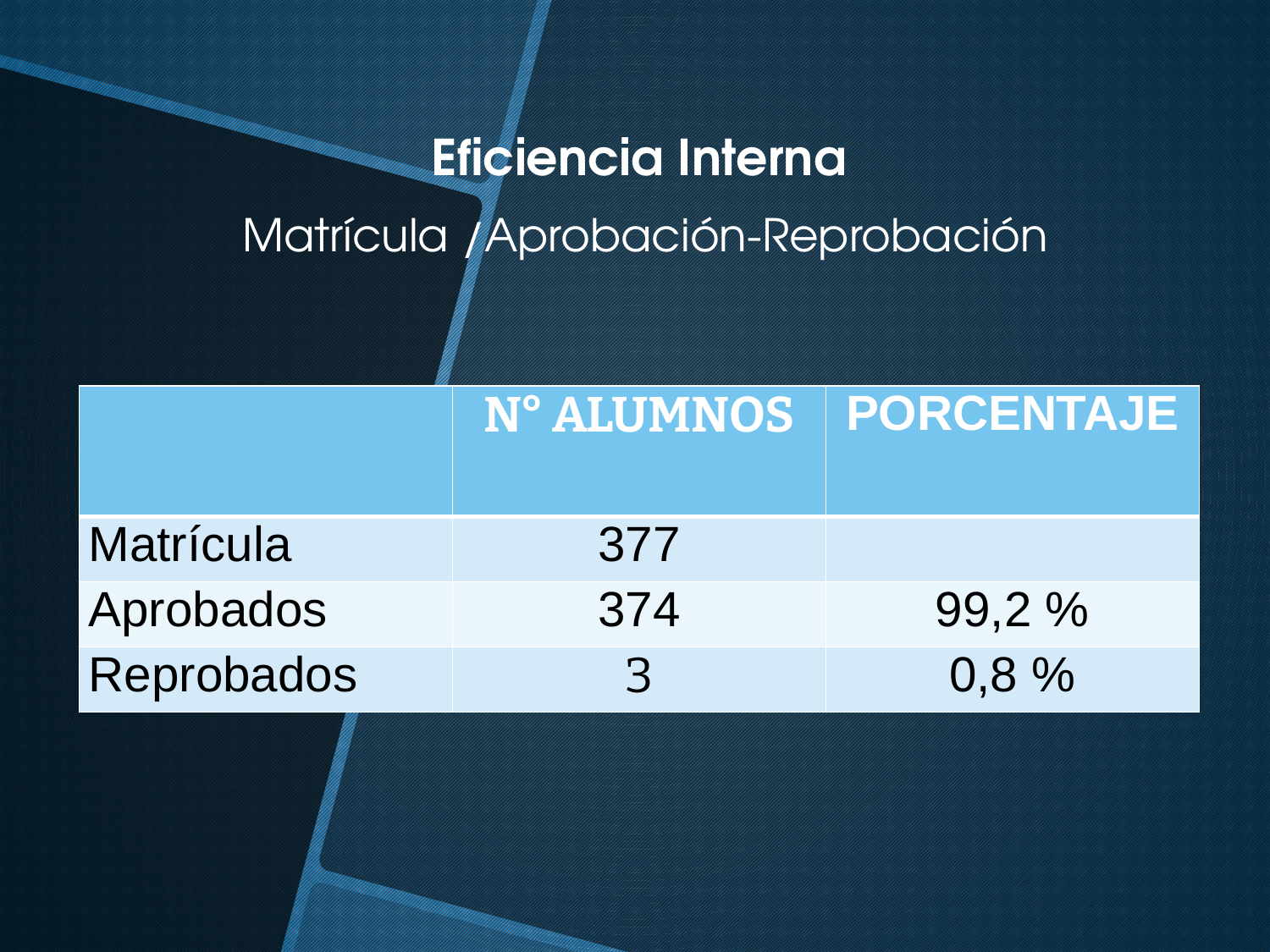

Eficiencia Interna

 Matrícula /Aprobación-Reprobación
|  | N° ALUMNOS | PORCENTAJE |
| --- | --- | --- |
| Matrícula | 377 |  |
| Aprobados | 374 | 99,2 % |
| Reprobados | 3 | 0,8 % |